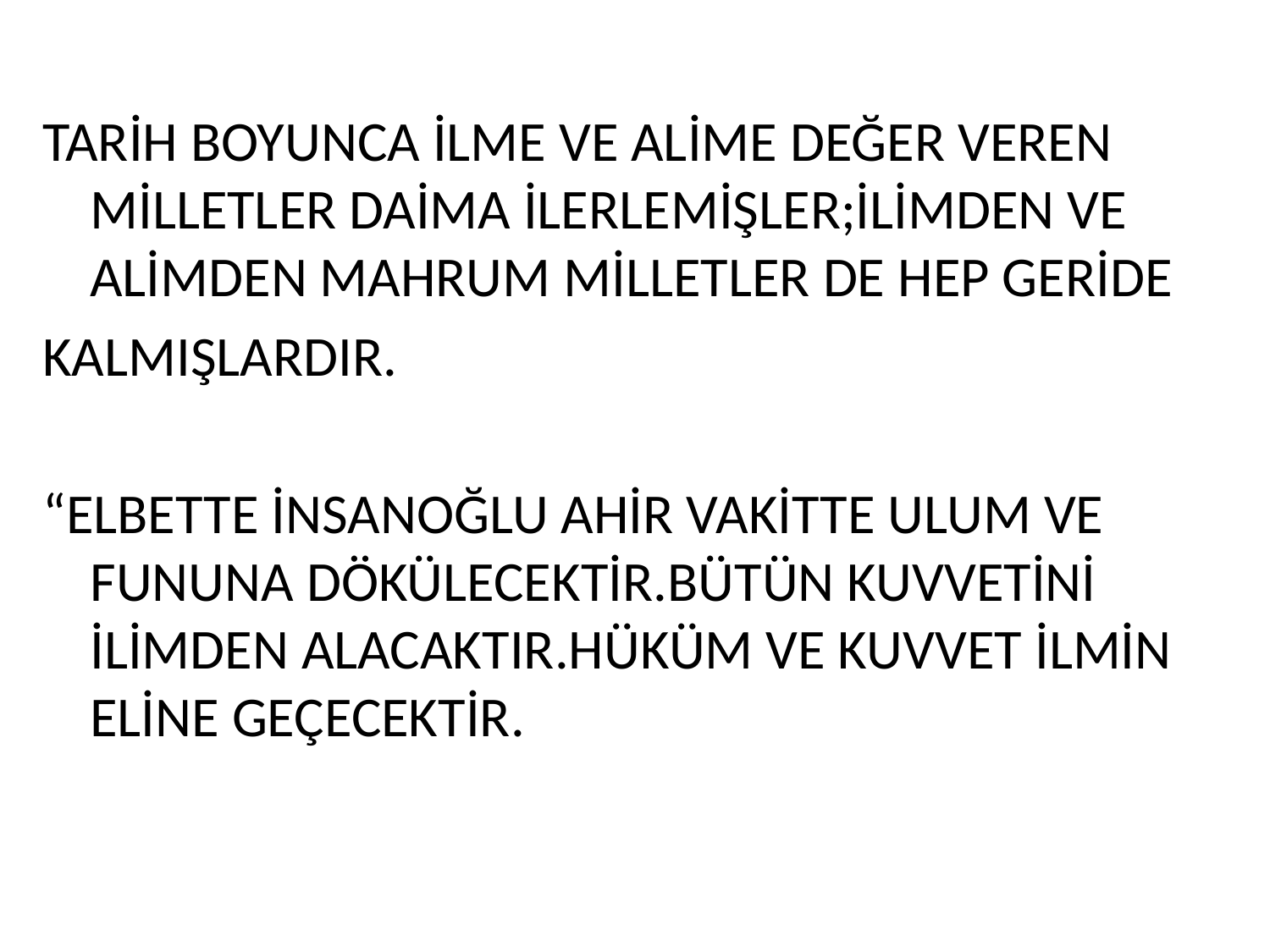

TARİH BOYUNCA İLME VE ALİME DEĞER VEREN MİLLETLER DAİMA İLERLEMİŞLER;İLİMDEN VE ALİMDEN MAHRUM MİLLETLER DE HEP GERİDE
KALMIŞLARDIR.

“ELBETTE İNSANOĞLU AHİR VAKİTTE ULUM VE FUNUNA DÖKÜLECEKTİR.BÜTÜN KUVVETİNİ İLİMDEN ALACAKTIR.HÜKÜM VE KUVVET İLMİN ELİNE GEÇECEKTİR.